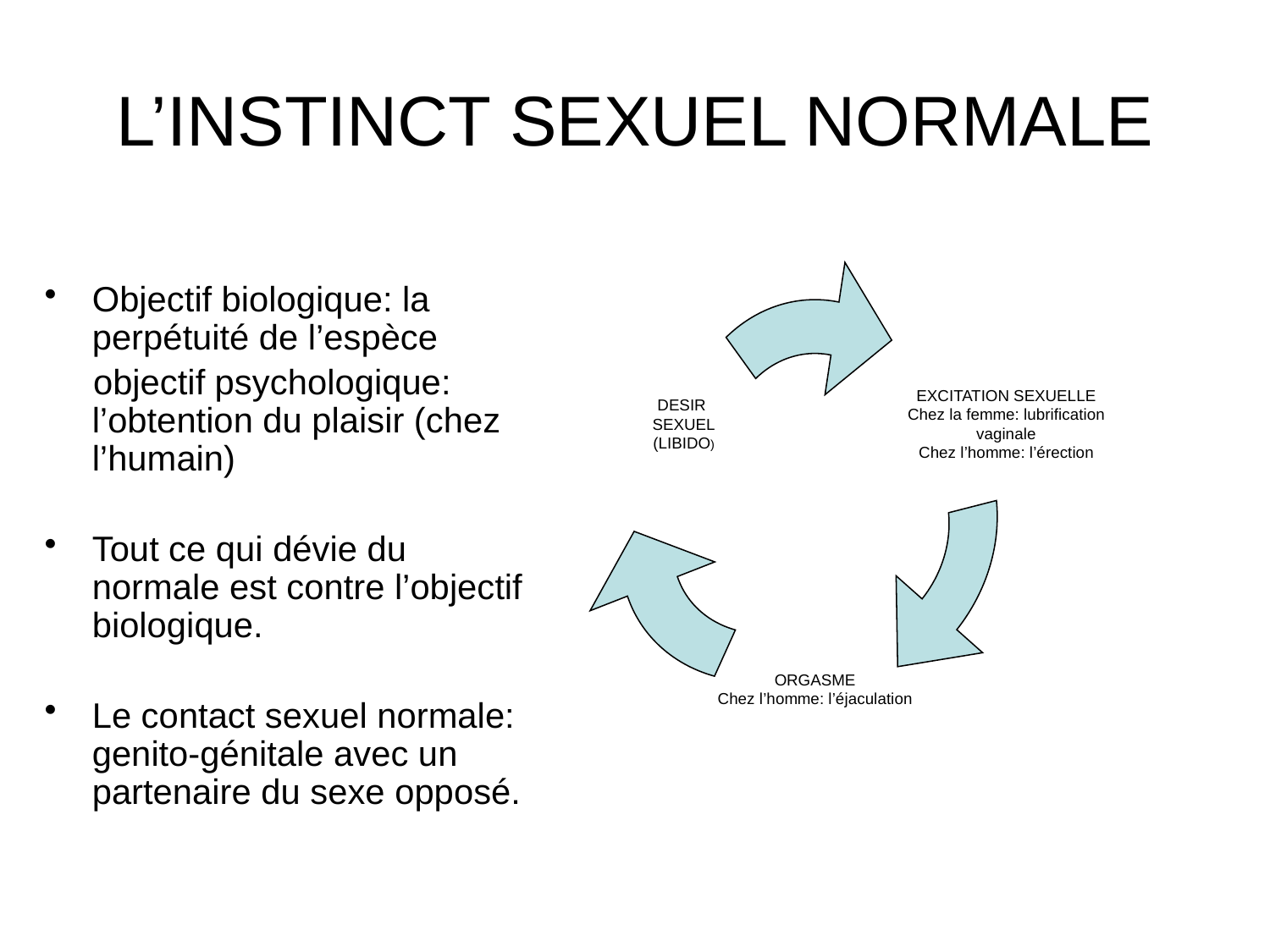

# L’INSTINCT SEXUEL NORMALE
Objectif biologique: la perpétuité de l’espèce
     objectif psychologique: l’obtention du plaisir (chez l’humain)

Tout ce qui dévie du normale est contre l’objectif biologique.

Le contact sexuel normale: genito-génitale avec un partenaire du sexe opposé.

EXCITATION SEXUELLE
Chez la femme: lubrification vaginale
Chez l’homme: l’érection
DESIR
SEXUEL
(LIBIDO)

ORGASME
Chez l’homme: l’éjaculation